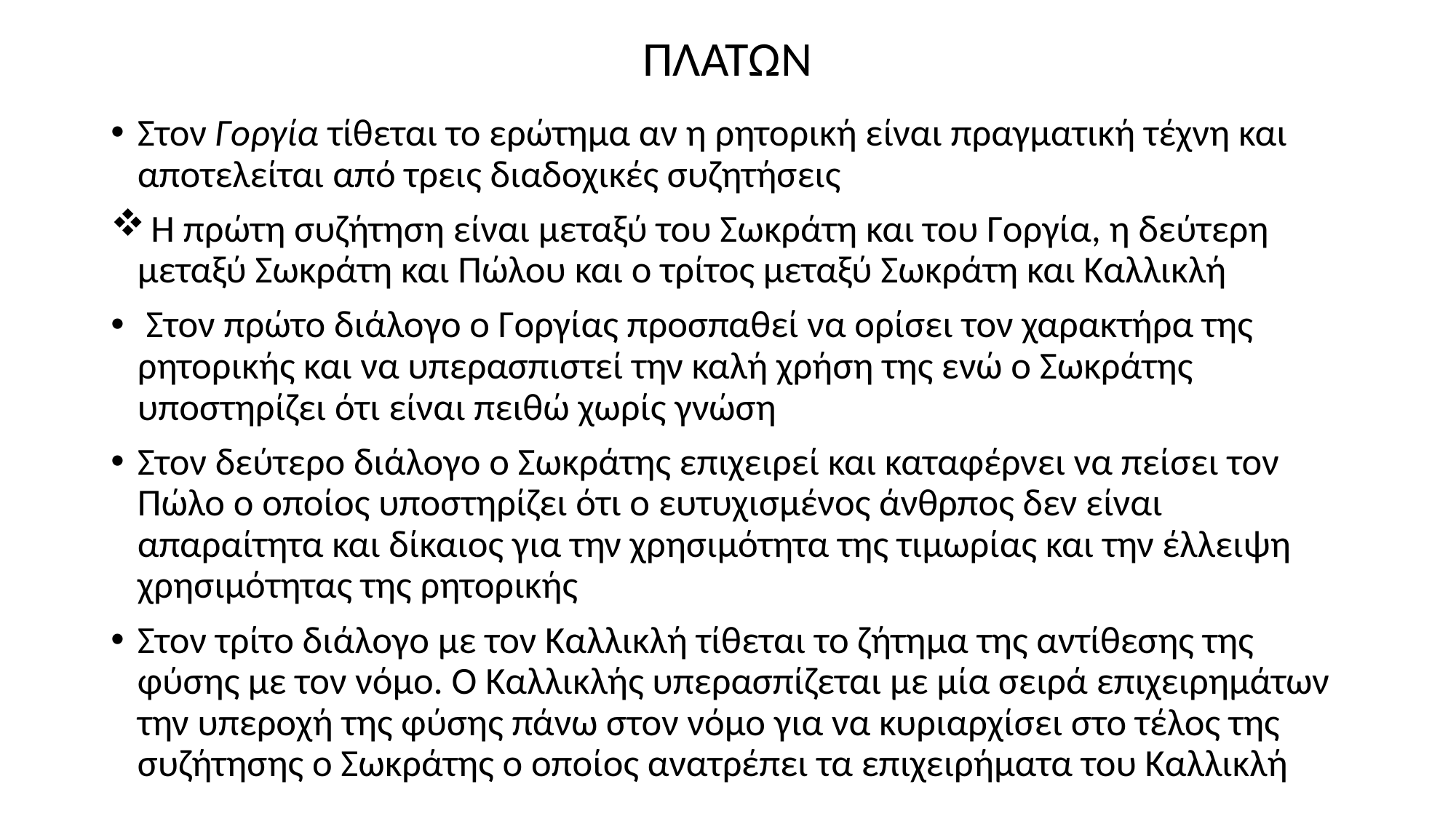

# ΠΛΑΤΩΝ
Στον Γοργία τίθεται το ερώτημα αν η ρητορική είναι πραγματική τέχνη και αποτελείται από τρεις διαδοχικές συζητήσεις
 Η πρώτη συζήτηση είναι μεταξύ του Σωκράτη και του Γοργία, η δεύτερη μεταξύ Σωκράτη και Πώλου και ο τρίτος μεταξύ Σωκράτη και Καλλικλή
 Στον πρώτο διάλογο ο Γοργίας προσπαθεί να ορίσει τον χαρακτήρα της ρητορικής και να υπερασπιστεί την καλή χρήση της ενώ ο Σωκράτης υποστηρίζει ότι είναι πειθώ χωρίς γνώση
Στον δεύτερο διάλογο ο Σωκράτης επιχειρεί και καταφέρνει να πείσει τον Πώλο ο οποίος υποστηρίζει ότι ο ευτυχισμένος άνθρπος δεν είναι απαραίτητα και δίκαιος για την χρησιμότητα της τιμωρίας και την έλλειψη χρησιμότητας της ρητορικής
Στον τρίτο διάλογο με τον Καλλικλή τίθεται το ζήτημα της αντίθεσης της φύσης με τον νόμο. Ο Καλλικλής υπερασπίζεται με μία σειρά επιχειρημάτων την υπεροχή της φύσης πάνω στον νόμο για να κυριαρχίσει στο τέλος της  συζήτησης ο Σωκράτης ο οποίος ανατρέπει τα επιχειρήματα του Καλλικλή